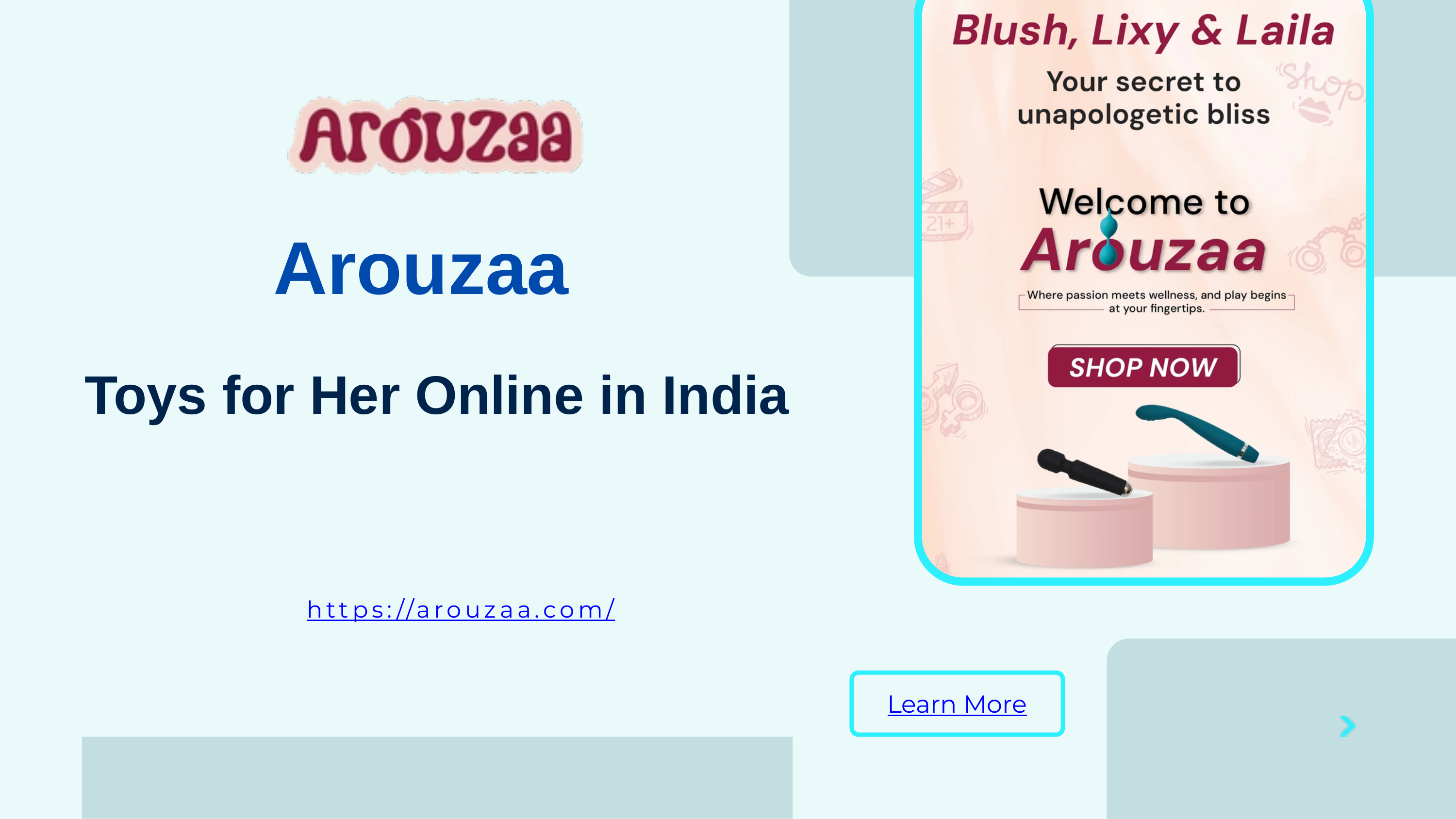

Arouzaa
Toys for Her Online in India
https://arouzaa.com/

Learn More